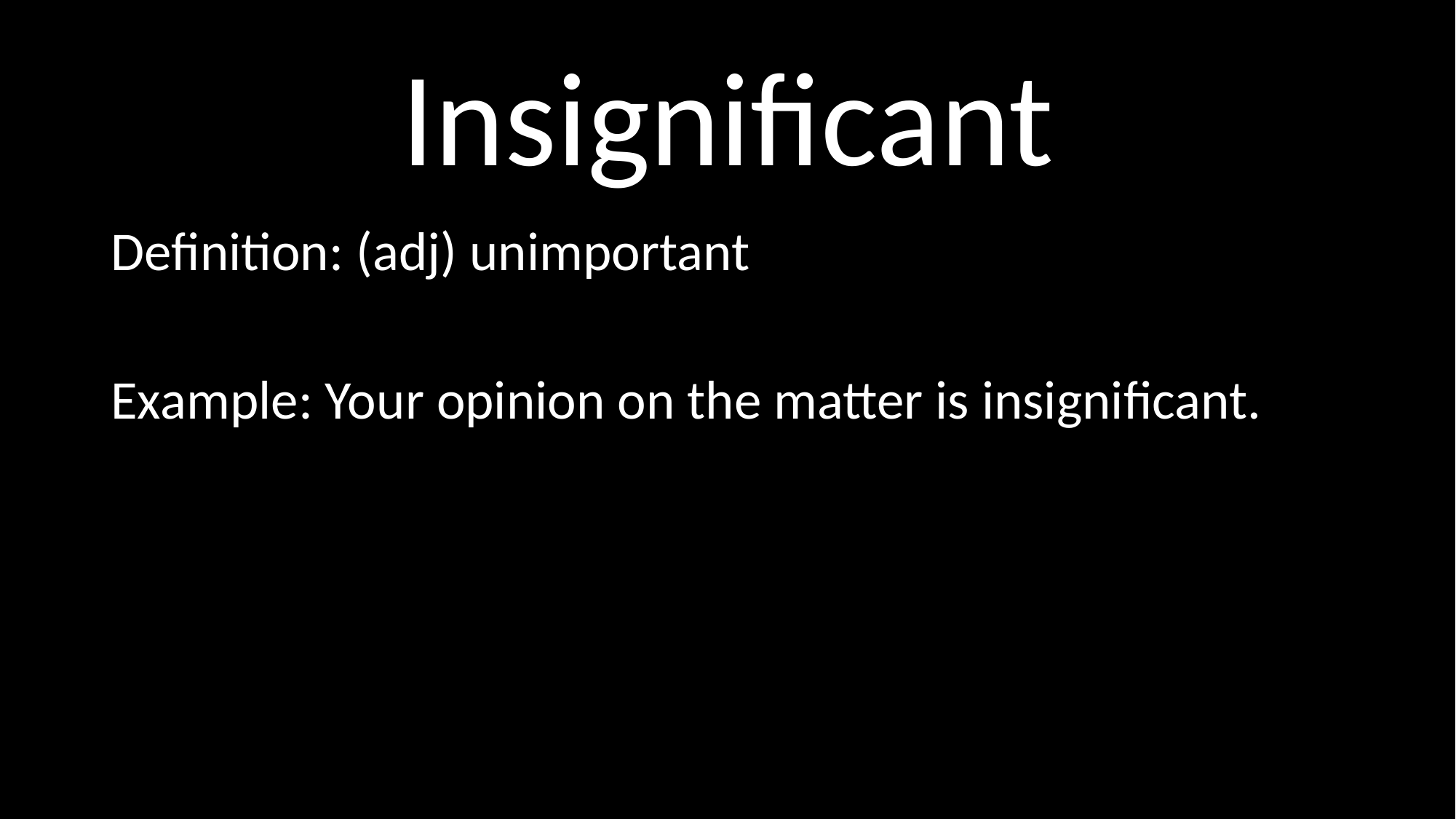

# Insignificant
Definition: (adj) unimportant

Example: Your opinion on the matter is insignificant.